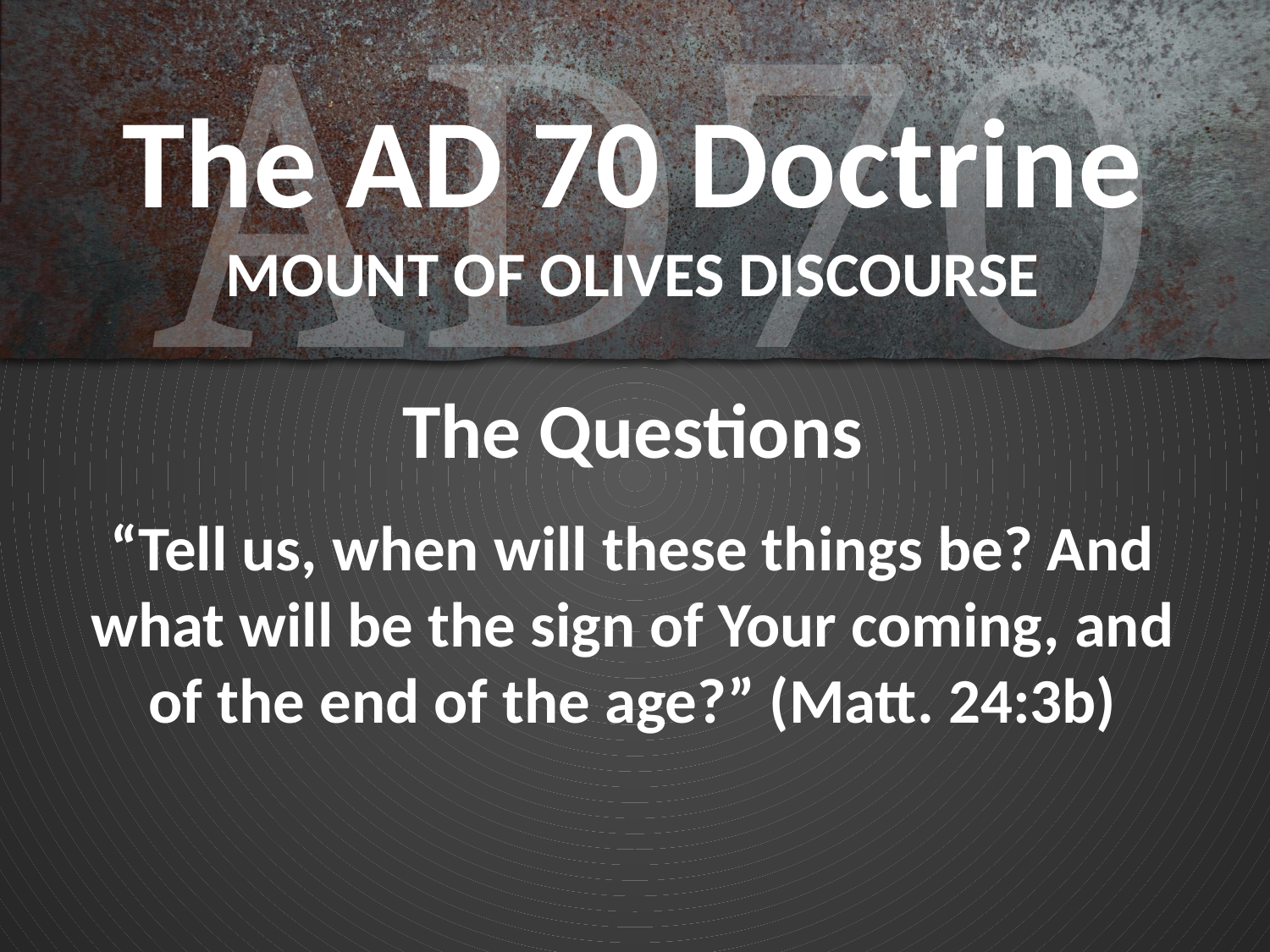

# The AD 70 Doctrine MOUNT OF OLIVES DISCOURSE
The Questions
“Tell us, when will these things be? And what will be the sign of Your coming, and of the end of the age?” (Matt. 24:3b)